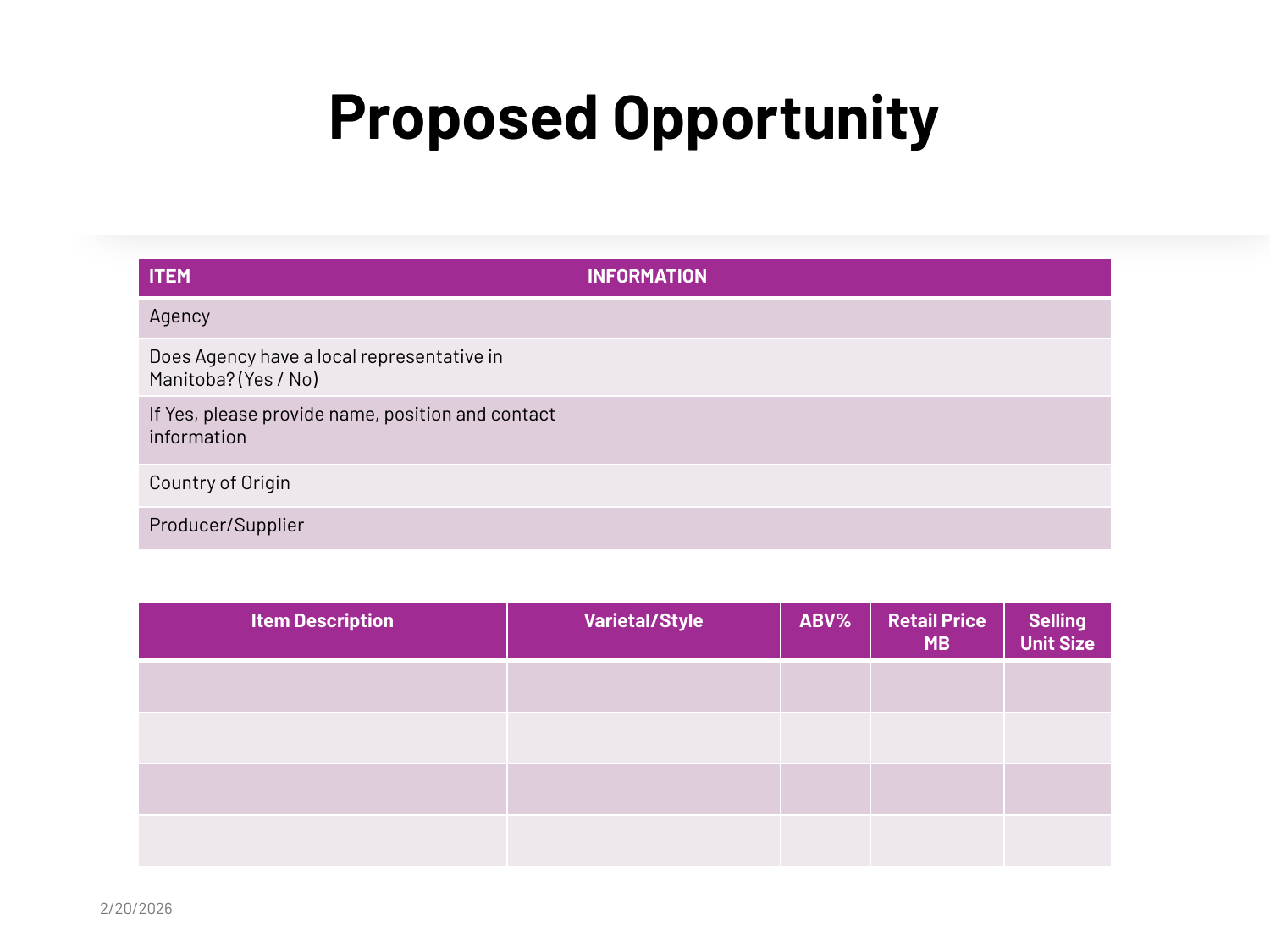

# Proposed Opportunity
| ITEM | INFORMATION |
| --- | --- |
| Agency |  |
| Does Agency have a local representative in Manitoba? (Yes / No) |  |
| If Yes, please provide name, position and contact information |  |
| Country of Origin |  |
| Producer/Supplier |  |
| Item Description | Varietal/Style | ABV% | Retail Price MB | Selling Unit Size |
| --- | --- | --- | --- | --- |
|  |  |  |  |  |
|  |  |  |  |  |
|  |  |  |  |  |
|  |  |  |  |  |
2/20/2026